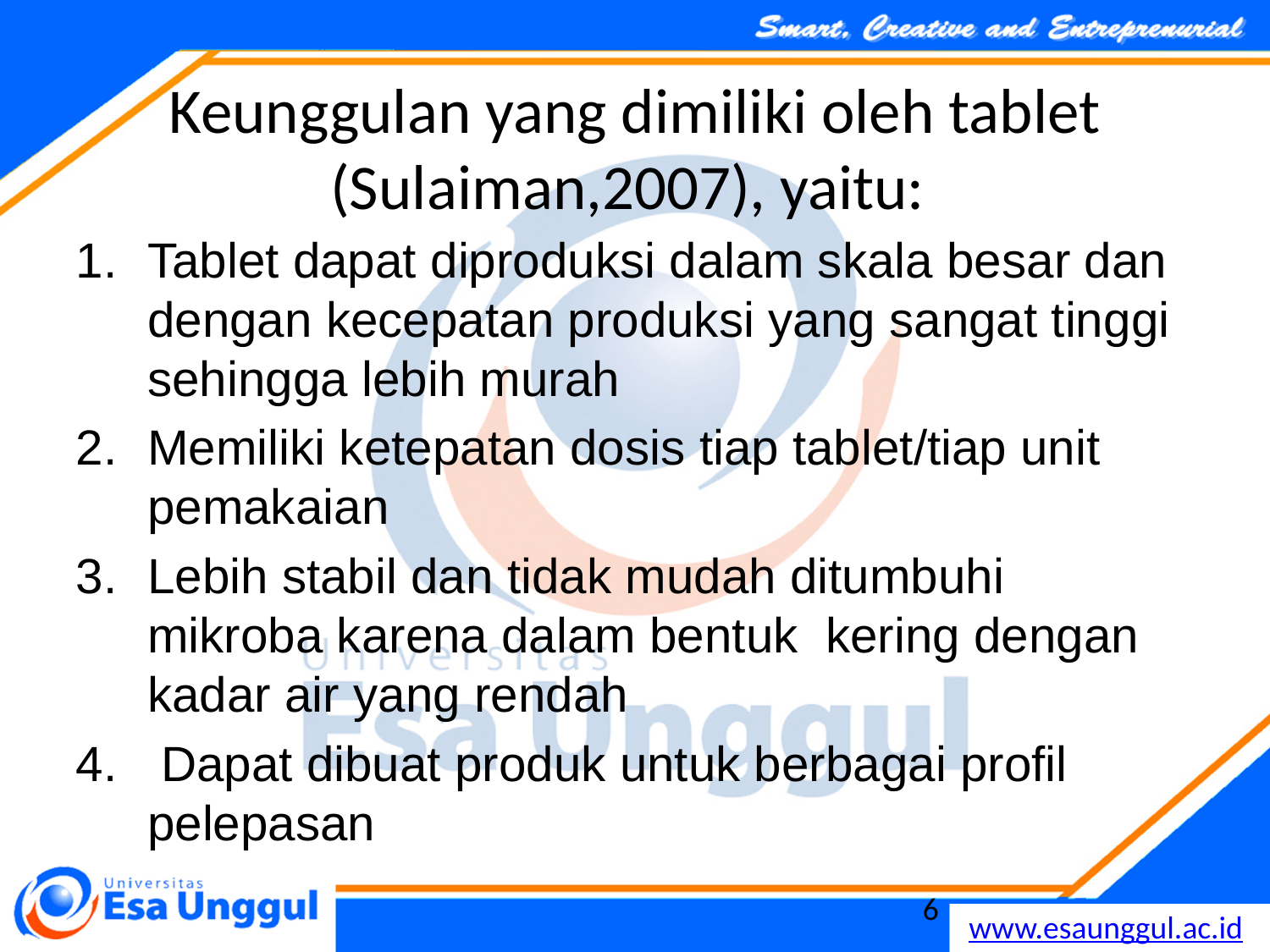

# Keunggulan yang dimiliki oleh tablet (Sulaiman,2007), yaitu:
Tablet dapat diproduksi dalam skala besar dan dengan kecepatan produksi yang sangat tinggi sehingga lebih murah
Memiliki ketepatan dosis tiap tablet/tiap unit pemakaian
Lebih stabil dan tidak mudah ditumbuhi mikroba karena dalam bentuk  kering dengan kadar air yang rendah
 Dapat dibuat produk untuk berbagai profil pelepasan

6